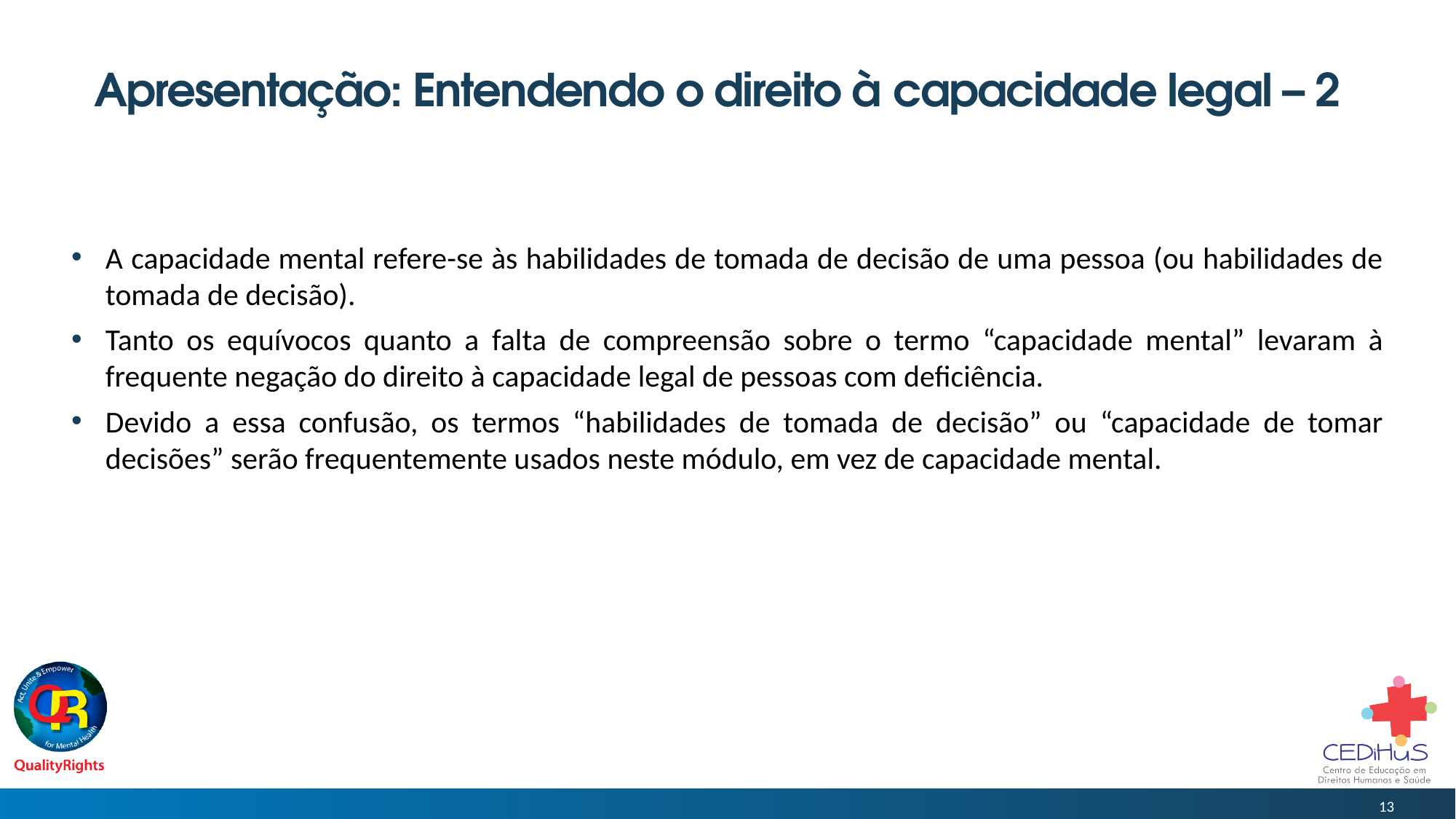

# Apresentação: Entendendo o direito à capacidade legal – 2
A capacidade mental refere-se às habilidades de tomada de decisão de uma pessoa (ou habilidades de tomada de decisão).
Tanto os equívocos quanto a falta de compreensão sobre o termo “capacidade mental” levaram à frequente negação do direito à capacidade legal de pessoas com deficiência.
Devido a essa confusão, os termos “habilidades de tomada de decisão” ou “capacidade de tomar decisões” serão frequentemente usados neste módulo, em vez de capacidade mental.